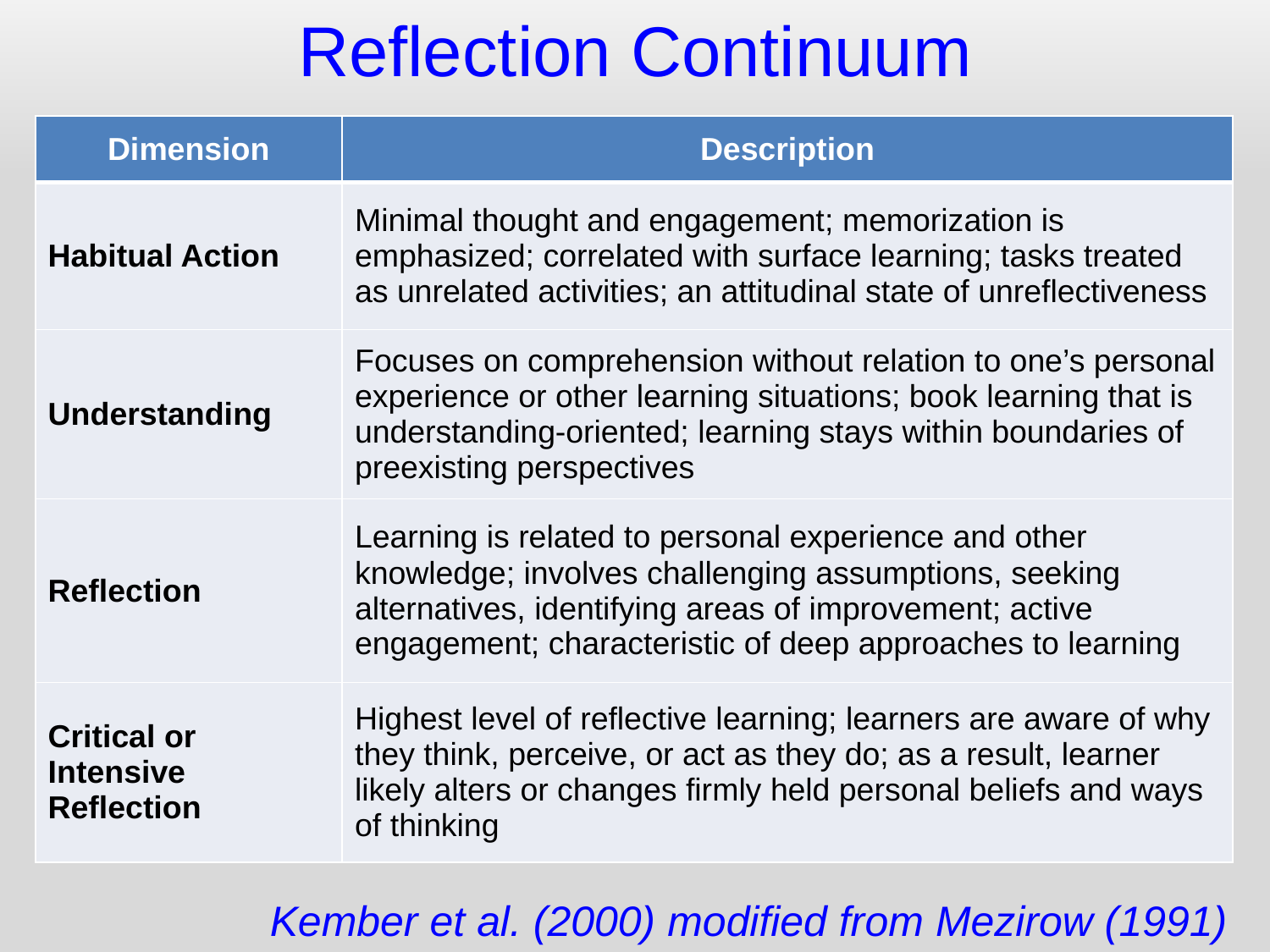

Reflection Continuum

| Dimension | Description |
| --- | --- |
| Habitual Action | Minimal thought and engagement; memorization is emphasized; correlated with surface learning; tasks treated as unrelated activities; an attitudinal state of unreflectiveness |
| Understanding | Focuses on comprehension without relation to one’s personal experience or other learning situations; book learning that is understanding-oriented; learning stays within boundaries of preexisting perspectives |
| Reflection | Learning is related to personal experience and other knowledge; involves challenging assumptions, seeking alternatives, identifying areas of improvement; active engagement; characteristic of deep approaches to learning |
| Critical or Intensive Reflection | Highest level of reflective learning; learners are aware of why they think, perceive, or act as they do; as a result, learner likely alters or changes firmly held personal beliefs and ways of thinking |
Kember et al. (2000) modified from Mezirow (1991)